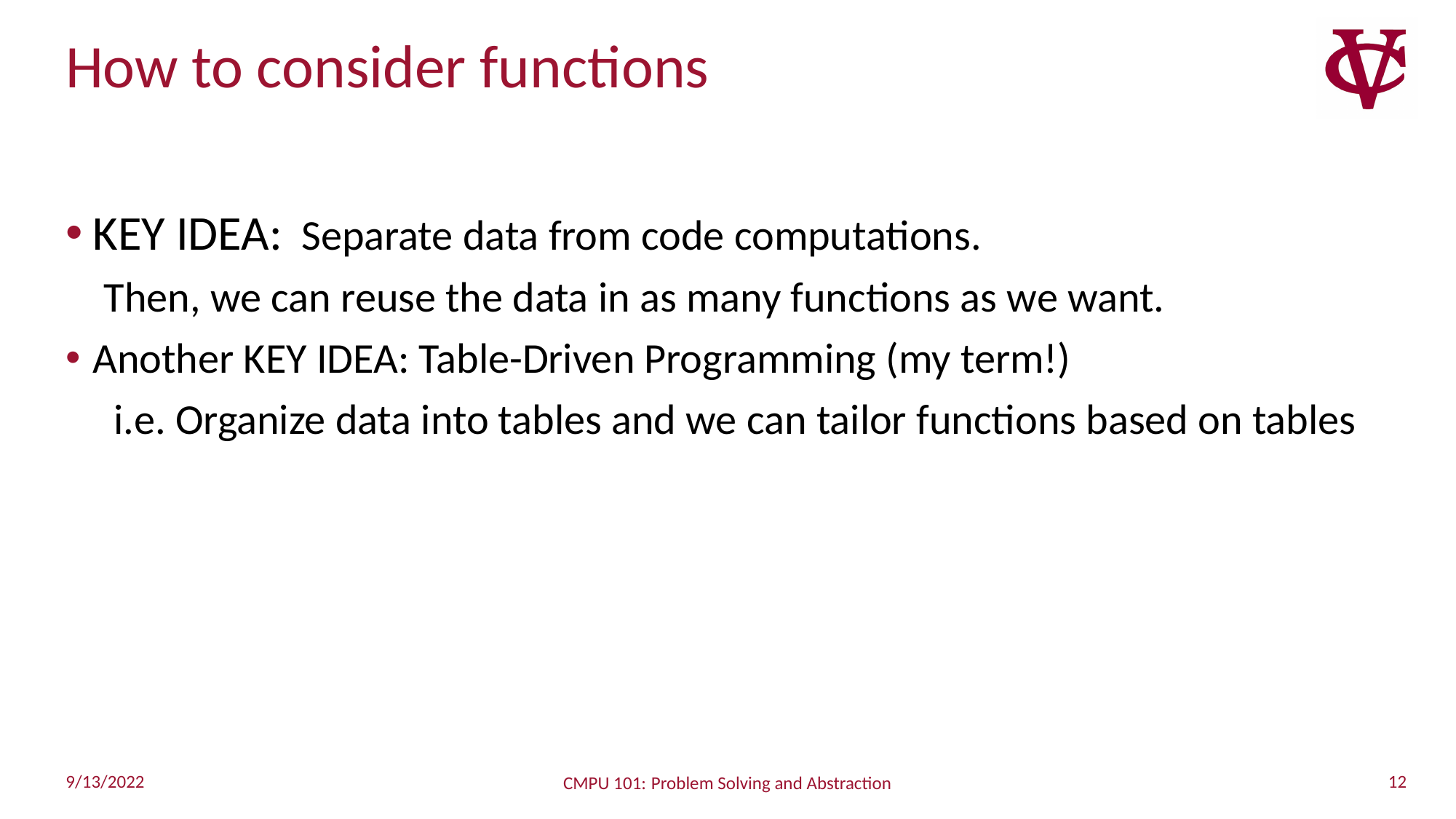

# How to consider functions

Key idea:  Separate data from code computations.
    Then, we can reuse the data in as many functions as we want.
Another KEY IDEA: Table-Driven Programming (my term!)
     i.e. Organize data into tables and we can tailor functions based on tables
12
9/13/2022
CMPU 101: Problem Solving and Abstraction